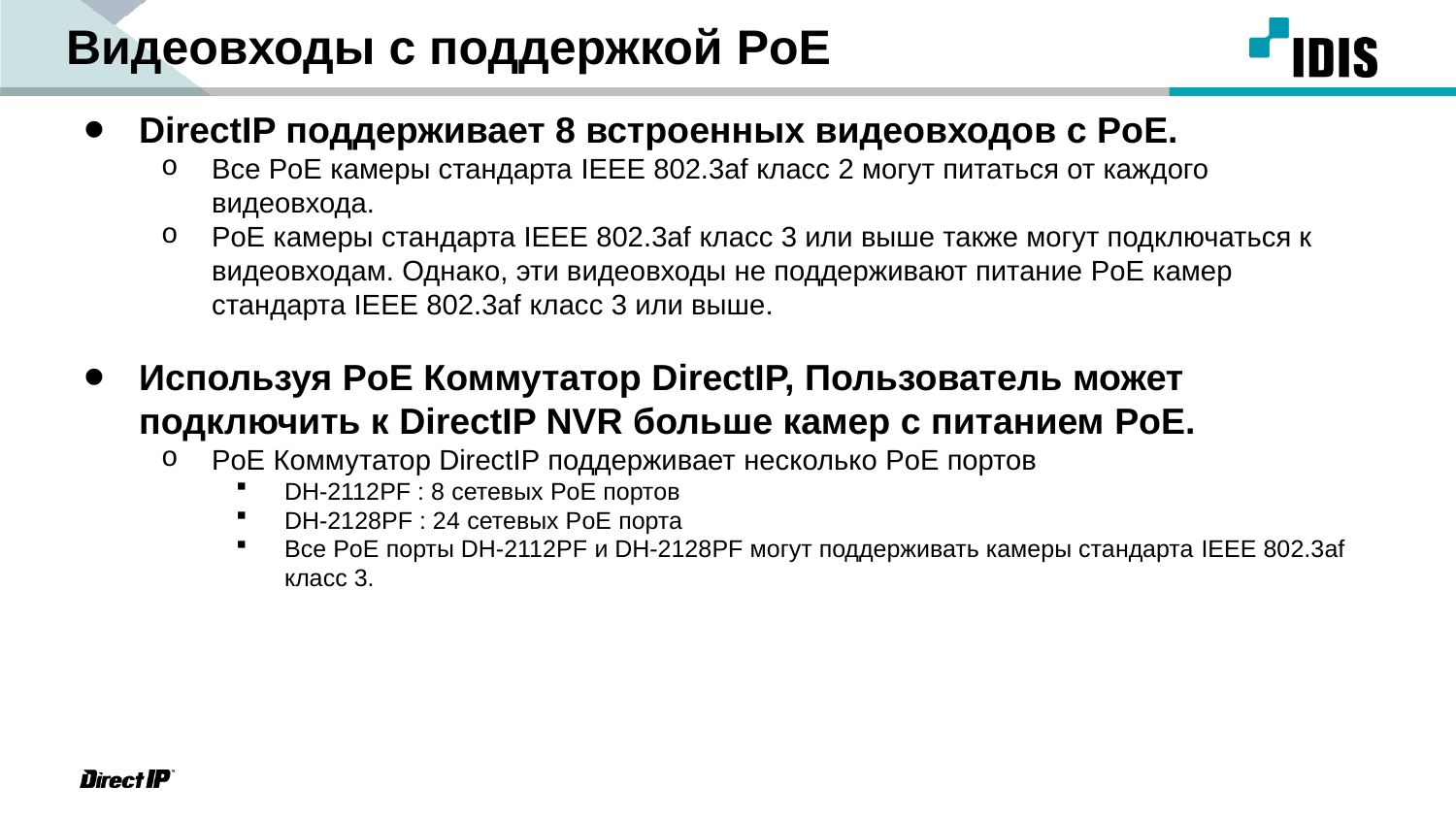

Видеовходы с поддержкой PoE

DirectIP поддерживает 8 встроенных видеовходов с PoE.
Все PoE камеры стандарта IEEE 802.3af класс 2 могут питаться от каждого видеовхода.
PoE камеры стандарта IEEE 802.3af класс 3 или выше также могут подключаться к видеовходам. Однако, эти видеовходы не поддерживают питание PoE камер стандарта IEEE 802.3af класс 3 или выше.

Используя PoE Коммутатор DirectIP, Пользователь может подключить к DirectIP NVR больше камер с питанием PoE.
PoE Коммутатор DirectIP поддерживает несколько PoE портов
DH-2112PF : 8 сетевых PoE портов
DH-2128PF : 24 сетевых PoE порта
Все PoE порты DH-2112PF и DH-2128PF могут поддерживать камеры стандарта IEEE 802.3af класс 3.